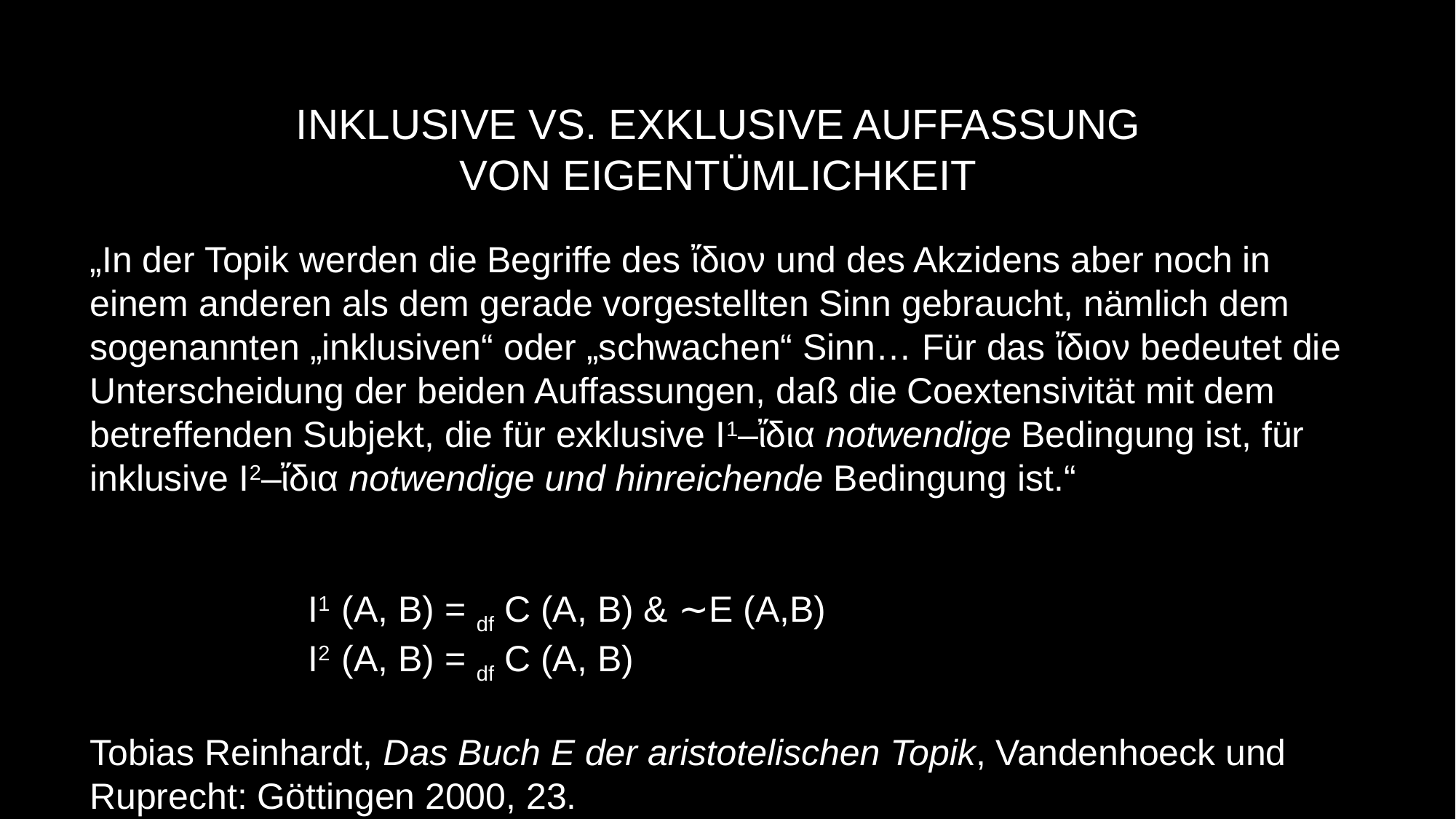

Inklusive vs. Exklusive Auffassung von Eigentümlichkeit
„In der Topik werden die Begriffe des ἴδιον und des Akzidens aber noch in einem anderen als dem gerade vorgestellten Sinn gebraucht, nämlich dem sogenannten „inklusiven“ oder „schwachen“ Sinn… Für das ἴδιον bedeutet die Unterscheidung der beiden Auffassungen, daß die Coextensivität mit dem betreffenden Subjekt, die für exklusive I1–ἴδια notwendige Bedingung ist, für inklusive I2–ἴδια notwendige und hinreichende Bedingung ist.“

		I1  (A, B) = df C (A, B) & ∼E (A,B)
		I2  (A, B) = df C (A, B)

Tobias Reinhardt, Das Buch E der aristotelischen Topik, Vandenhoeck und Ruprecht: Göttingen 2000, 23.